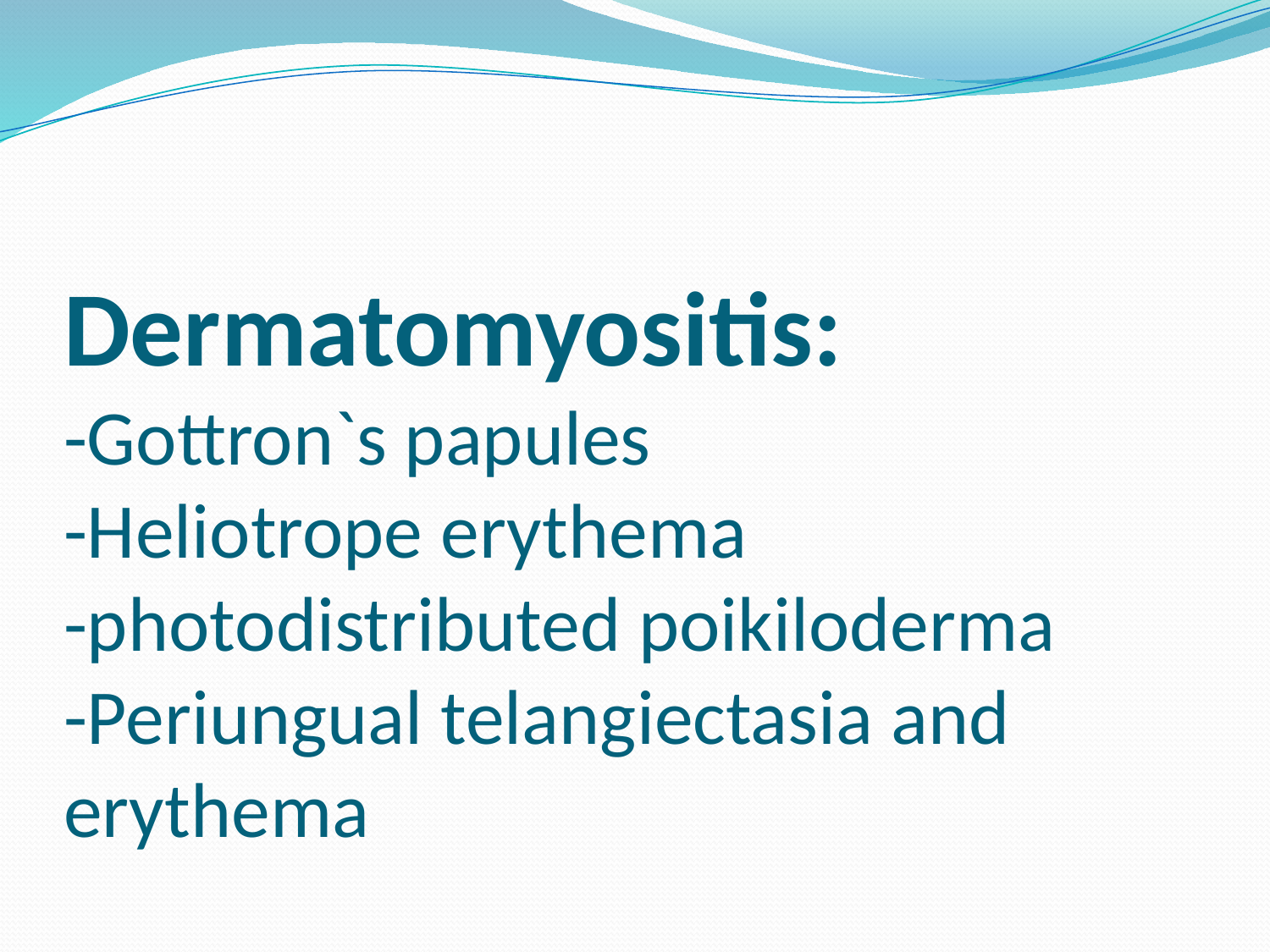

# Dermatomyositis: -Gottron`s papules -Heliotrope erythema -photodistributed poikiloderma -Periungual telangiectasia and erythema